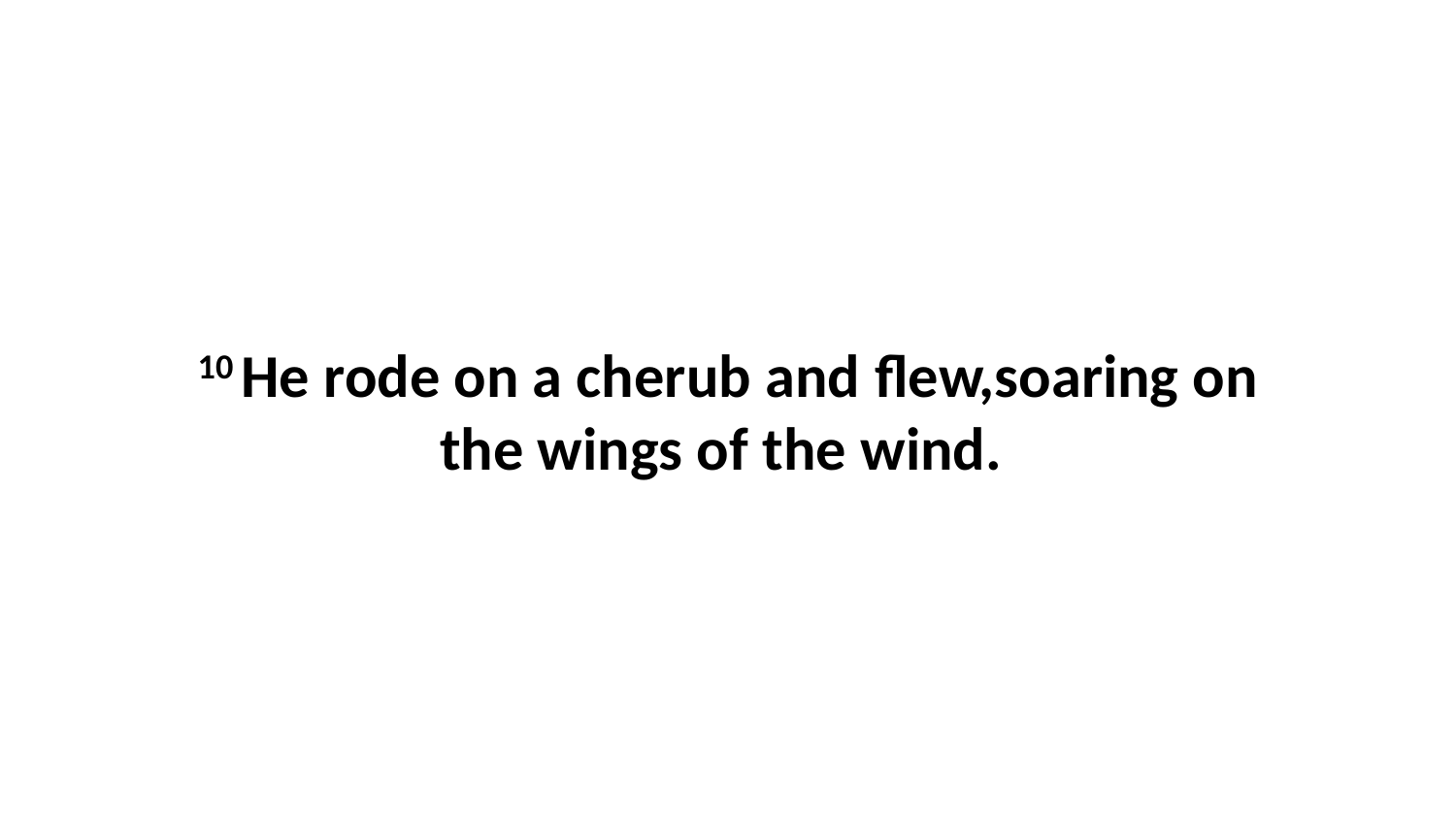

10 He rode on a cherub and flew,soaring on the wings of the wind.